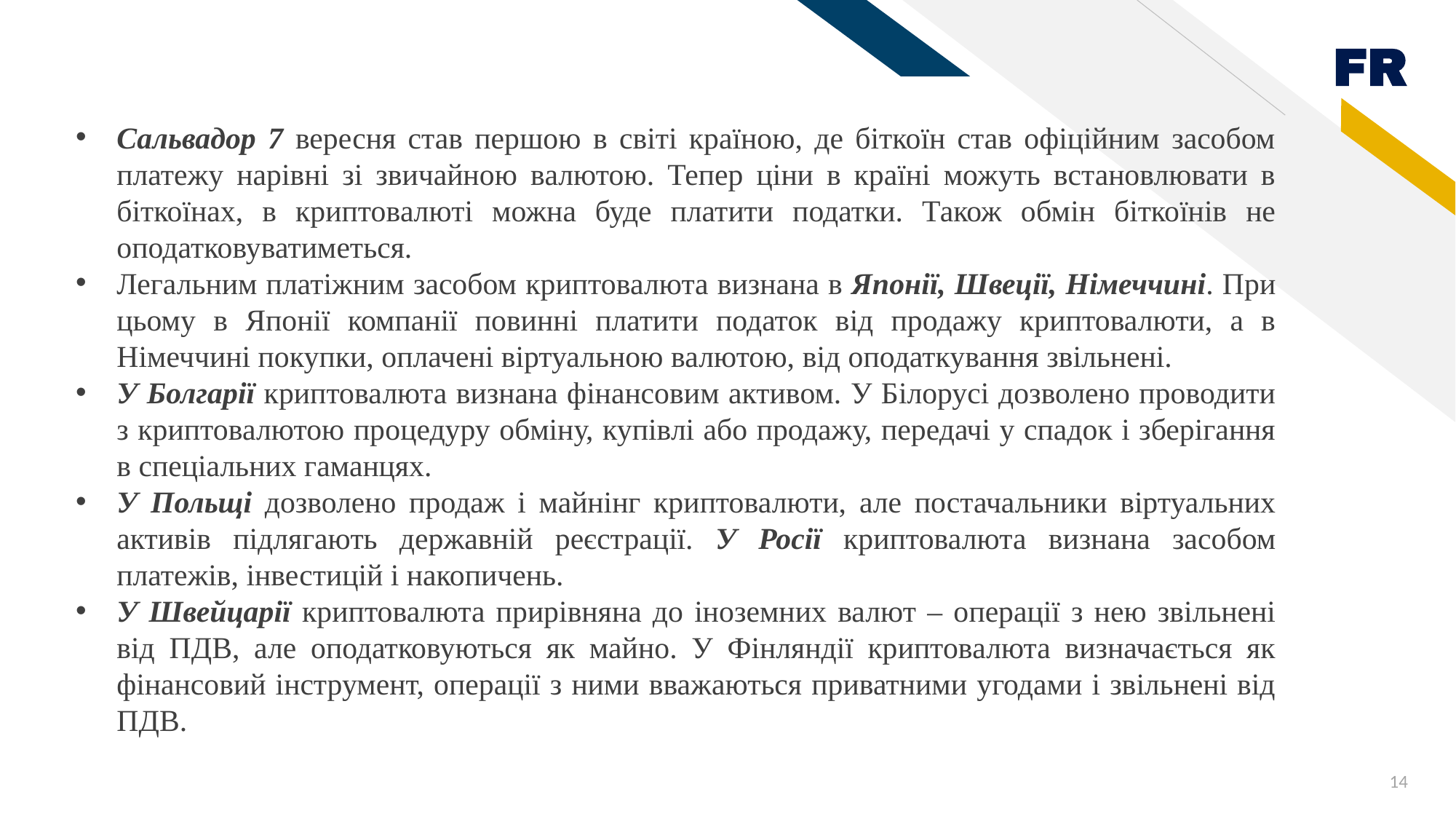

Сальвадор 7 вересня став першою в світі країною, де біткоїн став офіційним засобом платежу нарівні зі звичайною валютою. Тепер ціни в країні можуть встановлювати в біткоїнах, в криптовалюті можна буде платити податки. Також обмін біткоїнів не оподатковуватиметься.
Легальним платіжним засобом криптовалюта визнана в Японії, Швеції, Німеччині. При цьому в Японії компанії повинні платити податок від продажу криптовалюти, а в Німеччині покупки, оплачені віртуальною валютою, від оподаткування звільнені.
У Болгарії криптовалюта визнана фінансовим активом. У Білорусі дозволено проводити з криптовалютою процедуру обміну, купівлі або продажу, передачі у спадок і зберігання в спеціальних гаманцях.
У Польщі дозволено продаж і майнінг криптовалюти, але постачальники віртуальних активів підлягають державній реєстрації. У Росії криптовалюта визнана засобом платежів, інвестицій і накопичень.
У Швейцарії криптовалюта прирівняна до іноземних валют – операції з нею звільнені від ПДВ, але оподатковуються як майно. У Фінляндії криптовалюта визначається як фінансовий інструмент, операції з ними вважаються приватними угодами і звільнені від ПДВ.
14